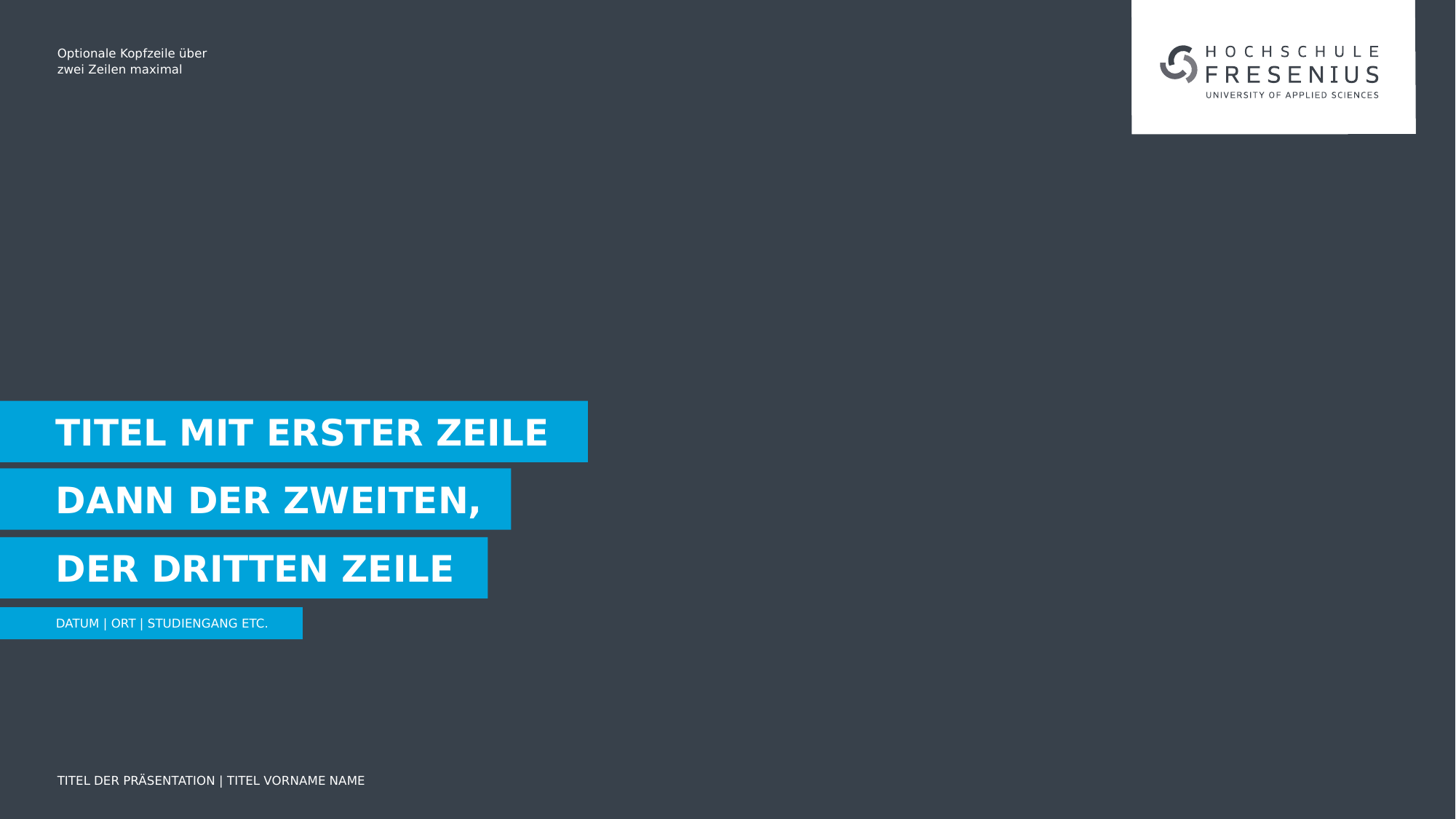

Optionale Kopfzeile über
zwei Zeilen maximal
# Titel mit erster Zeile
Dann der Zweiten,
der dritten Zeile
DATUM | ORT | STUDIENGANG ETC.
TITEL DER PRÄSENTATION | TITEL VORNAME NAME